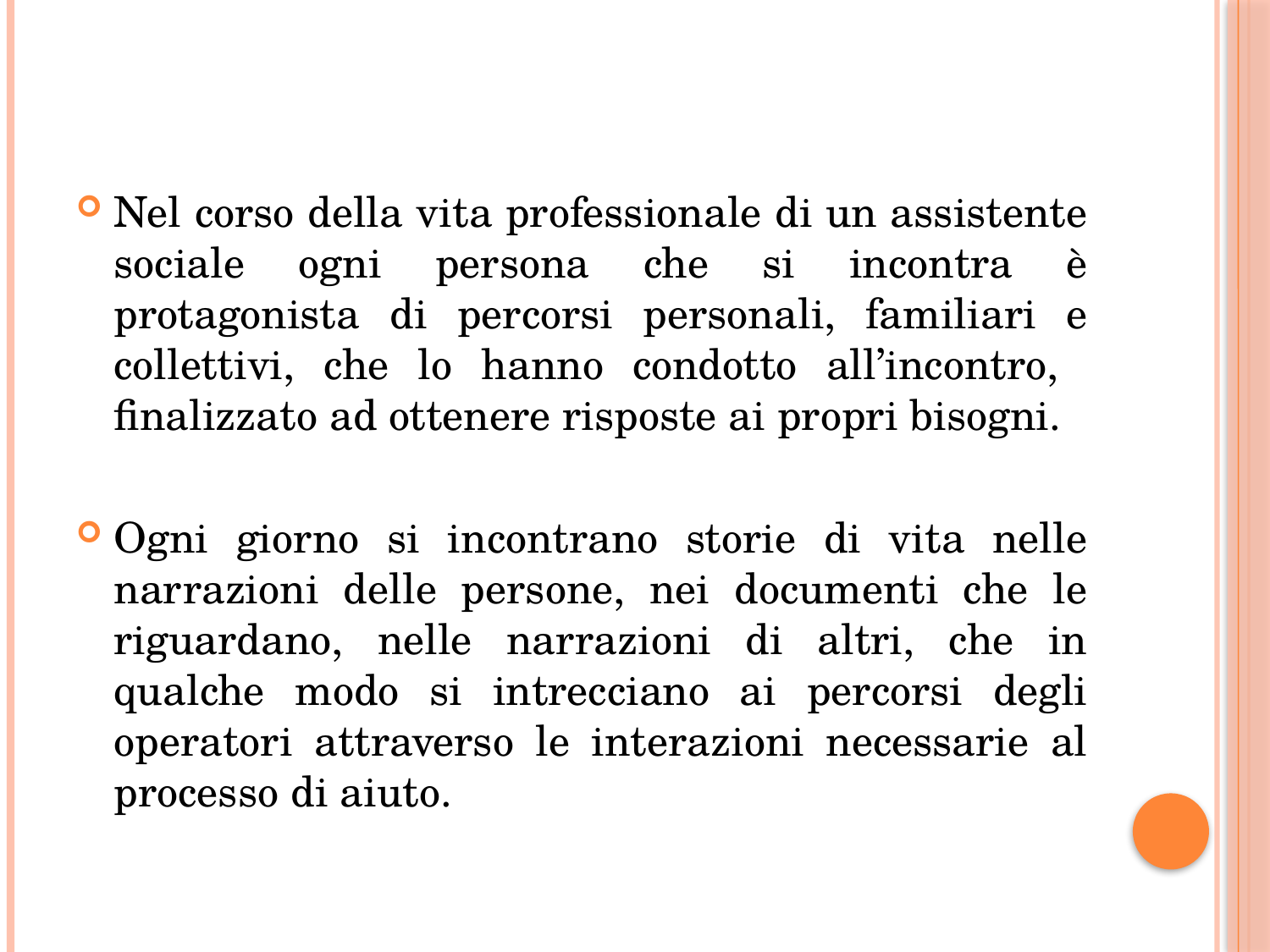

Nel corso della vita professionale di un assistente sociale ogni persona che si incontra è protagonista di percorsi personali, familiari e collettivi, che lo hanno condotto all’incontro,  finalizzato ad ottenere risposte ai propri bisogni.

Ogni giorno si incontrano storie di vita nelle narrazioni delle persone, nei documenti che le riguardano, nelle narrazioni di altri, che in qualche modo si intrecciano ai percorsi degli operatori attraverso le interazioni necessarie al processo di aiuto.